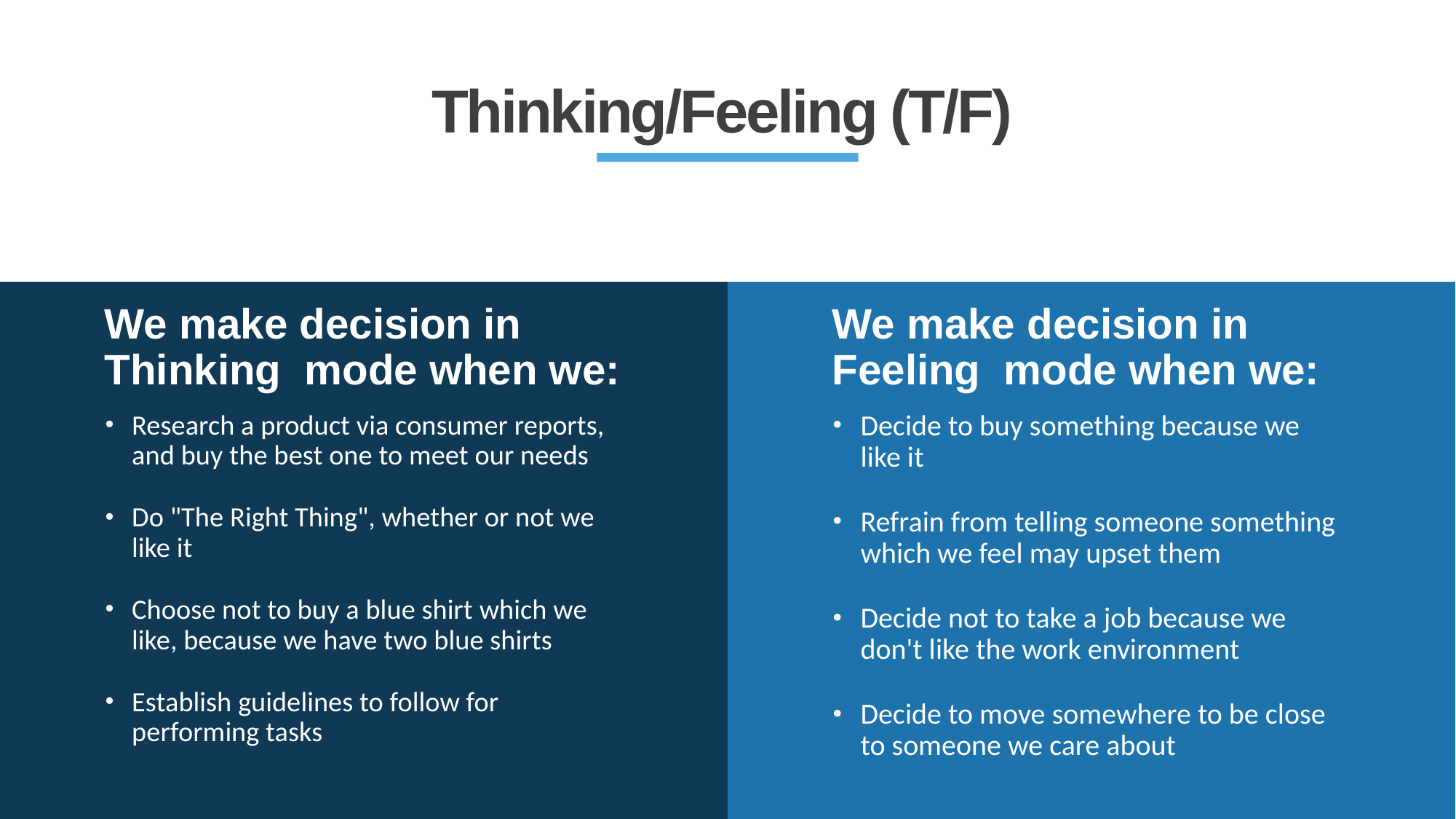

# Thinking/Feeling (T/F)
We make decision in Thinking  mode when we:
We make decision in Feeling  mode when we:
Research a product via consumer reports, and buy the best one to meet our needs
Do "The Right Thing", whether or not we like it
Choose not to buy a blue shirt which we like, because we have two blue shirts
Establish guidelines to follow for performing tasks

Decide to buy something because we like it
Refrain from telling someone something which we feel may upset them
Decide not to take a job because we don't like the work environment
Decide to move somewhere to be close to someone we care about